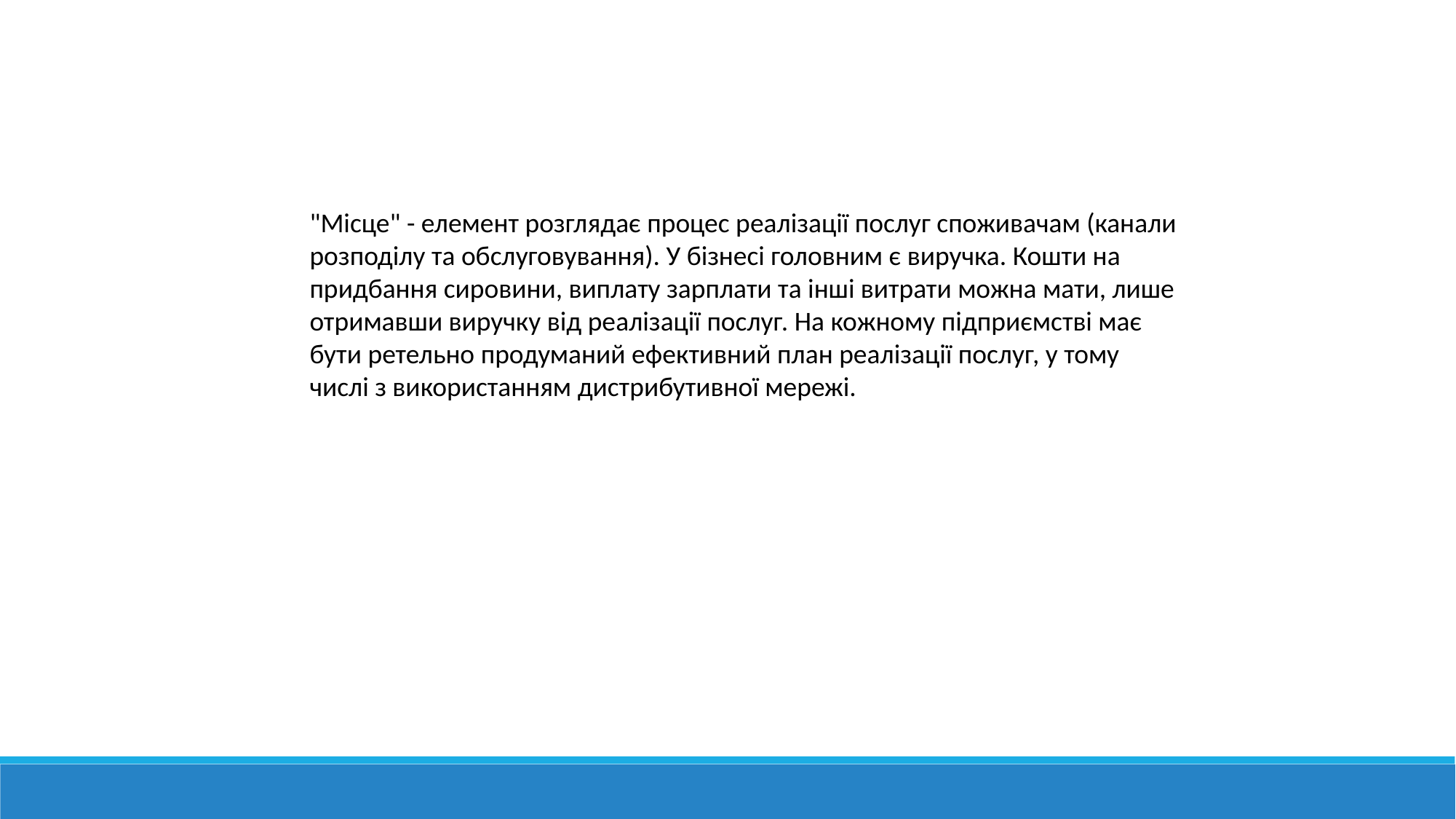

"Місце" - елемент розглядає процес реалізації послуг споживачам (канали розподілу та обслуговування). У бізнесі головним є виручка. Кошти на придбання сировини, виплату зарплати та інші витрати можна мати, лише отримавши виручку від реалізації послуг. На кожному підприємстві має бути ретельно продуманий ефективний план реалізації послуг, у тому числі з використанням дистрибутивної мережі.